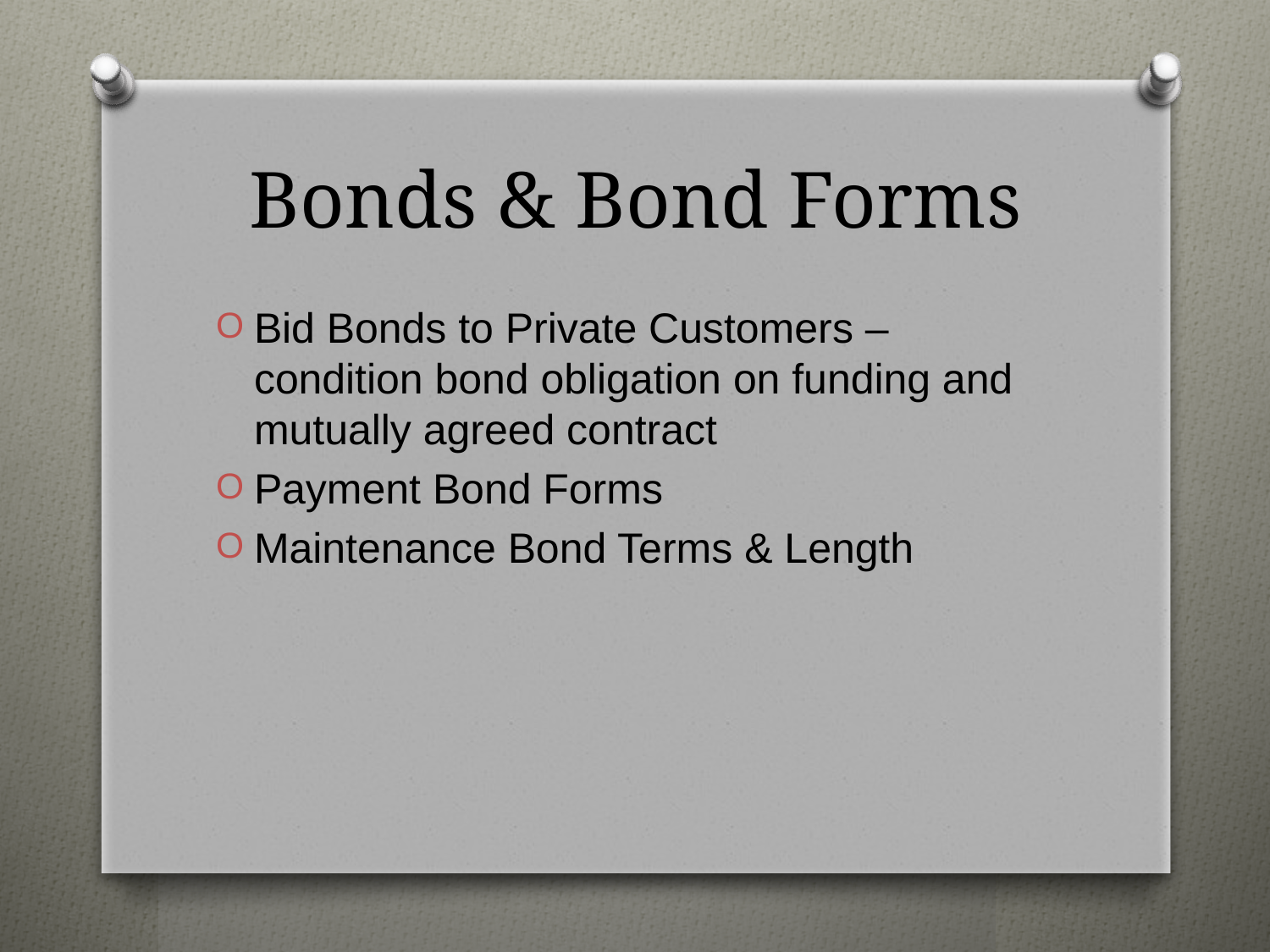

# Bonds & Bond Forms
Bid Bonds to Private Customers – condition bond obligation on funding and mutually agreed contract
Payment Bond Forms
Maintenance Bond Terms & Length